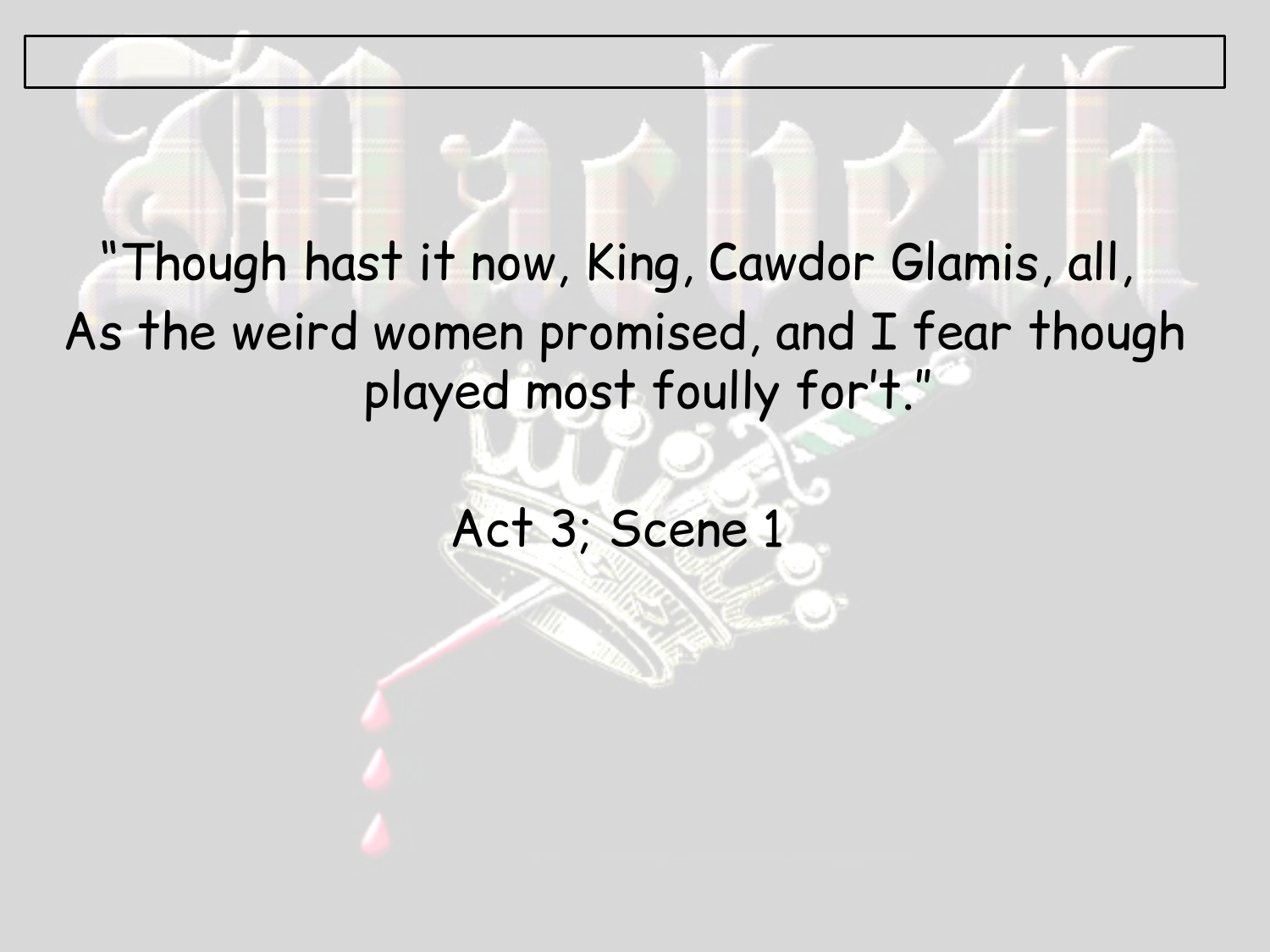

“Though hast it now, King, Cawdor Glamis, all,
As the weird women promised, and I fear though played most foully for’t.”

Act 3; Scene 1